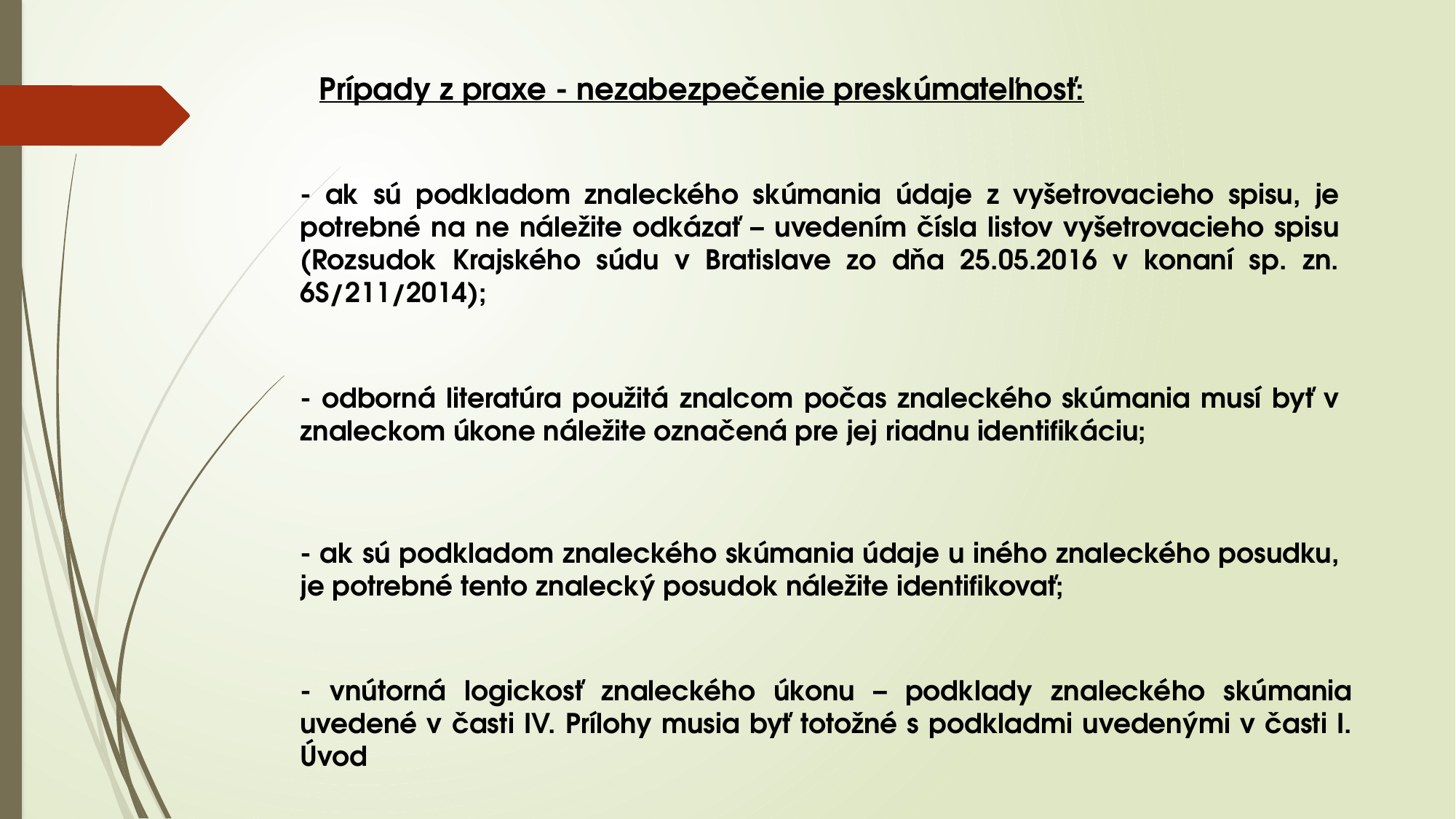

Prípady z praxe - nezabezpečenie preskúmateľnosť:
- ak sú podkladom znaleckého skúmania údaje z vyšetrovacieho spisu, je potrebné na ne náležite odkázať – uvedením čísla listov vyšetrovacieho spisu (Rozsudok Krajského súdu v Bratislave zo dňa 25.05.2016 v konaní sp. zn. 6S/211/2014);
- odborná literatúra použitá znalcom počas znaleckého skúmania musí byť v znaleckom úkone náležite označená pre jej riadnu identifikáciu;

- ak sú podkladom znaleckého skúmania údaje u iného znaleckého posudku, je potrebné tento znalecký posudok náležite identifikovať;
- vnútorná logickosť znaleckého úkonu – podklady znaleckého skúmania uvedené v časti IV. Prílohy musia byť totožné s podkladmi uvedenými v časti I. Úvod